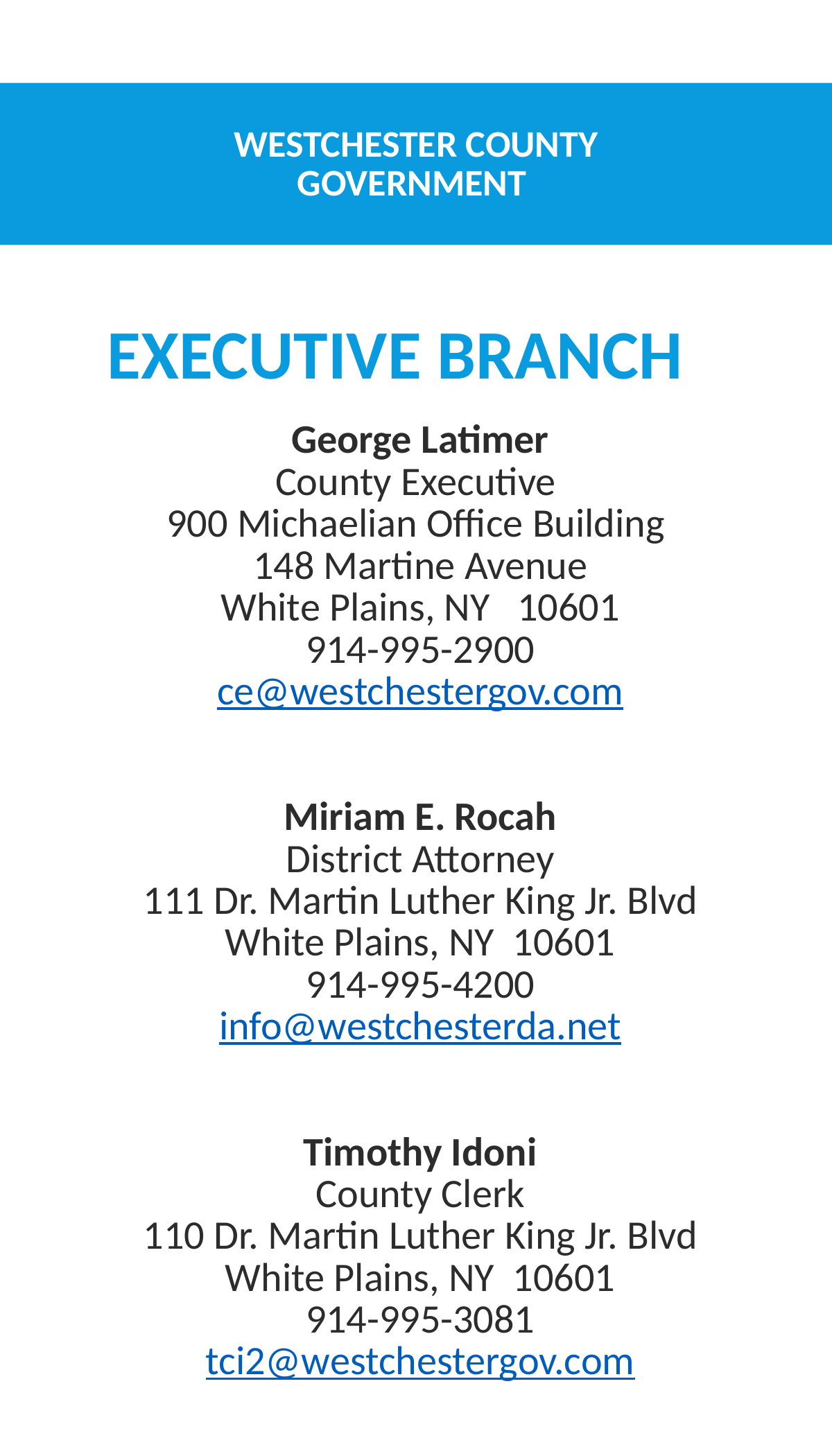

# Westchester County GOVERNMENT
EXECUTIVE BRANCH
George Latimer
County Executive
900 Michaelian Office Building
148 Martine Avenue
White Plains, NY   10601
914-995-2900
ce@westchestergov.com

Miriam E. Rocah
District Attorney
111 Dr. Martin Luther King Jr. Blvd
White Plains, NY  10601
914-995-4200
info@westchesterda.net

Timothy Idoni
County Clerk
110 Dr. Martin Luther King Jr. Blvd
White Plains, NY  10601
914-995-3081
tci2@westchestergov.com